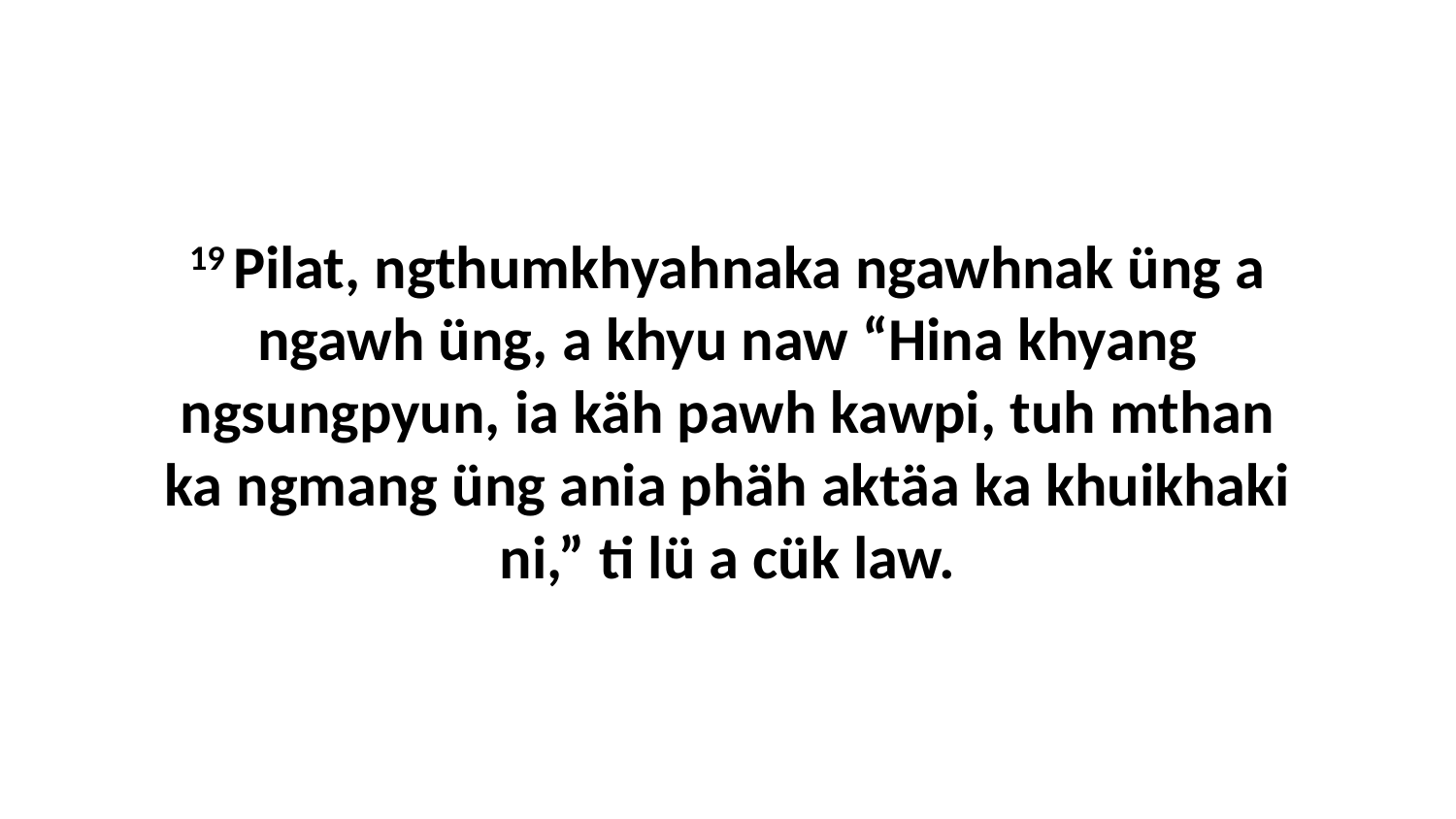

19 Pilat, ngthumkhyahnaka ngawhnak üng a ngawh üng, a khyu naw “Hina khyang ngsungpyun, ia käh pawh kawpi, tuh mthan ka ngmang üng ania phäh aktäa ka khuikhaki ni,” ti lü a cük law.